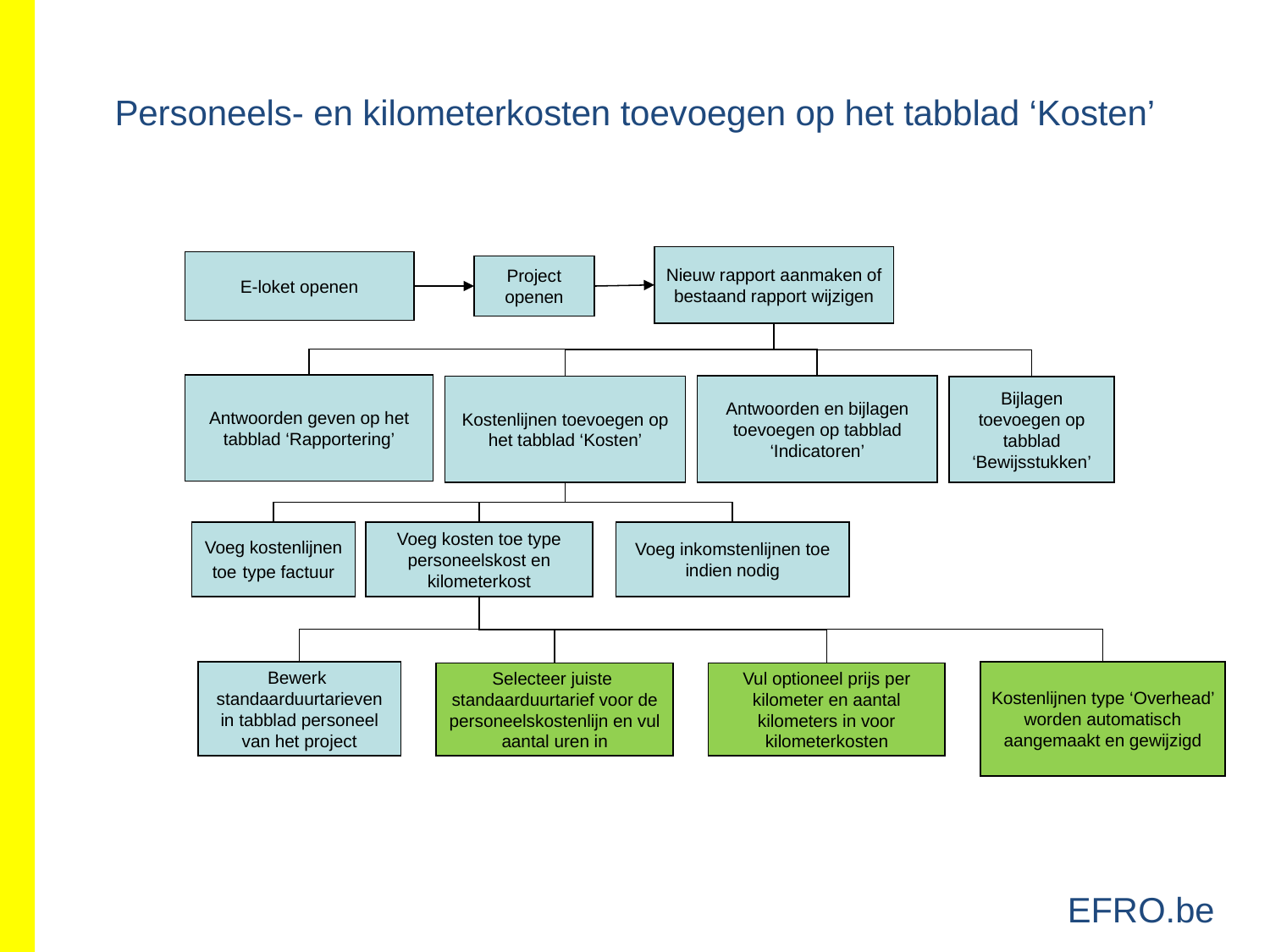

Personeels- en kilometerkosten toevoegen op het tabblad ‘Kosten’
Nieuw rapport aanmaken of bestaand rapport wijzigen
E-loket openen
Project openen
Antwoorden geven op het tabblad ‘Rapportering’
Antwoorden en bijlagen toevoegen op tabblad ‘Indicatoren’
Kostenlijnen toevoegen op het tabblad ‘Kosten’
Bijlagen toevoegen op tabblad ‘Bewijsstukken’
Voeg kosten toe type personeelskost en kilometerkost
Voeg inkomstenlijnen toe indien nodig
Voeg kostenlijnen toe type factuur
Bewerk  standaarduurtarieven in tabblad personeel van het project
Kostenlijnen type ‘Overhead’ worden automatisch aangemaakt en gewijzigd
Selecteer juiste  standaarduurtarief voor de personeelskostenlijn en vul aantal uren in
Vul optioneel prijs per kilometer en aantal kilometers in voor kilometerkosten